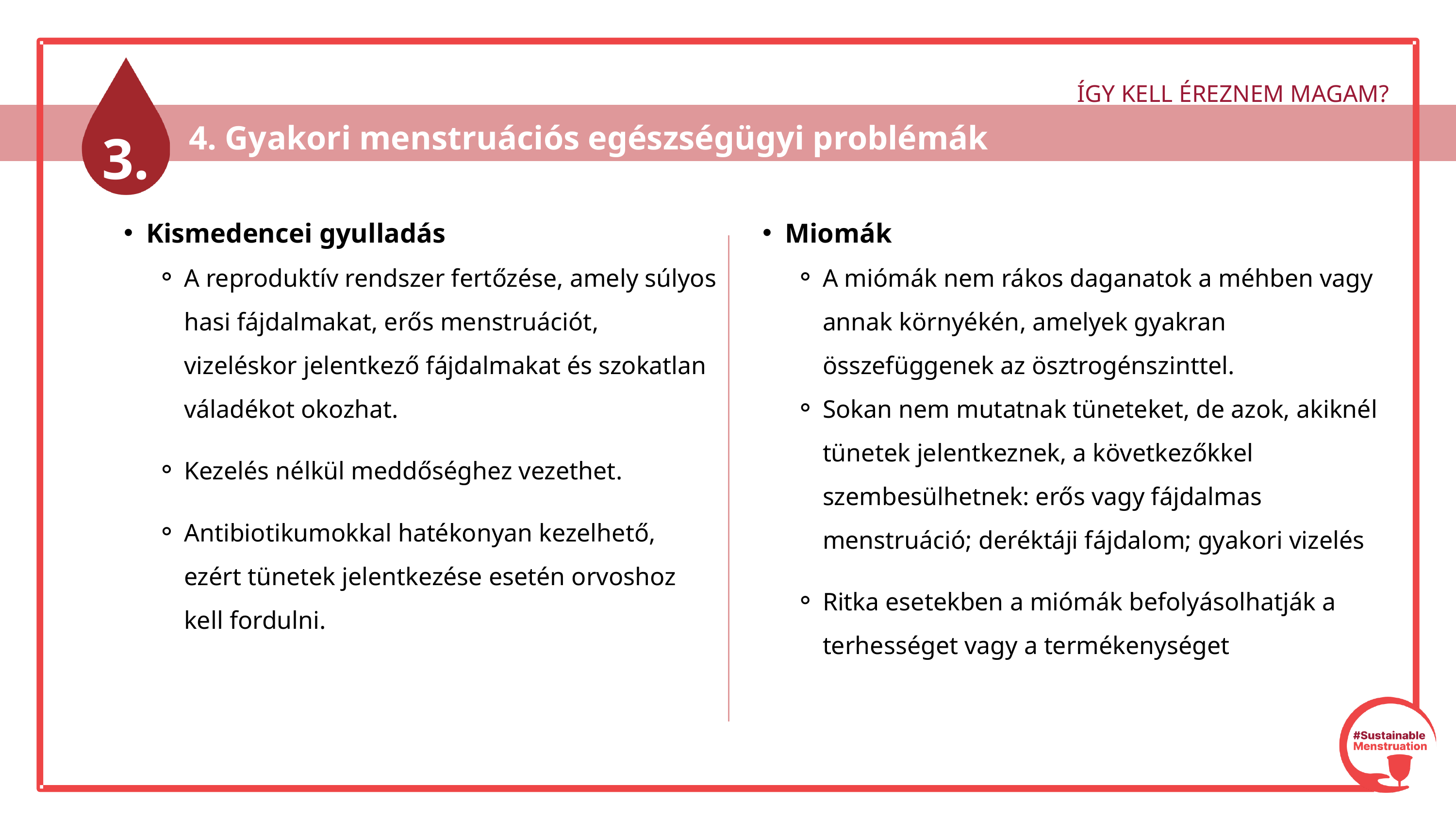

ÍGY KELL ÉREZNEM MAGAM?
3.

                          4. Gyakori menstruációs egészségügyi problémák
Miomák
A miómák nem rákos daganatok a méhben vagy annak környékén, amelyek gyakran összefüggenek az ösztrogénszinttel.
Sokan nem mutatnak tüneteket, de azok, akiknél tünetek jelentkeznek, a következőkkel szembesülhetnek: erős vagy fájdalmas menstruáció; deréktáji fájdalom; gyakori vizelés

Ritka esetekben a miómák befolyásolhatják a terhességet vagy a termékenységet
Kismedencei gyulladás
A reproduktív rendszer fertőzése, amely súlyos hasi fájdalmakat, erős menstruációt, vizeléskor jelentkező fájdalmakat és szokatlan váladékot okozhat.

Kezelés nélkül meddőséghez vezethet.

Antibiotikumokkal hatékonyan kezelhető, ezért tünetek jelentkezése esetén orvoshoz kell fordulni.